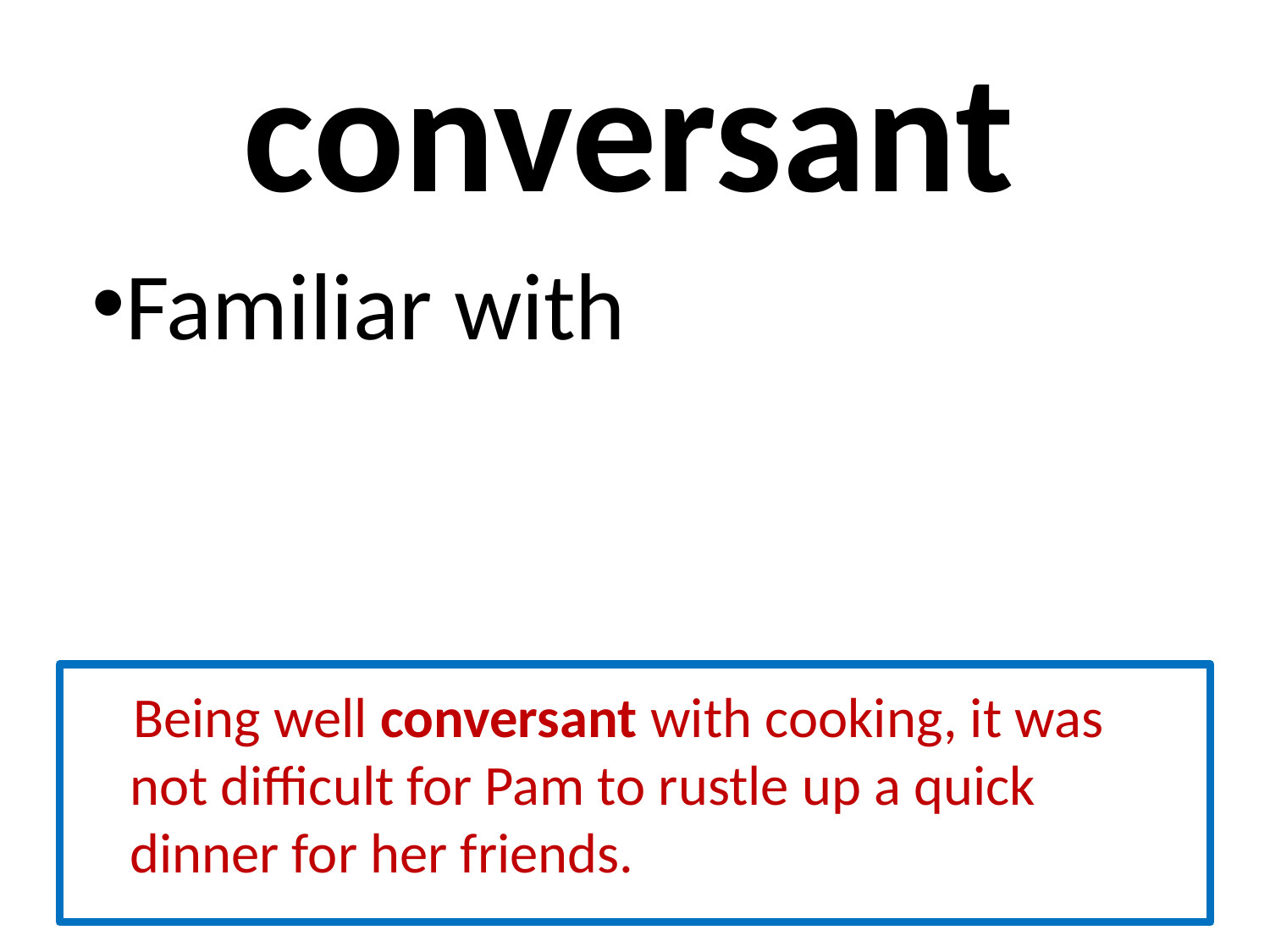

# conversant
Familiar with
    Being well conversant with cooking, it was not difficult for Pam to rustle up a quick dinner for her friends.